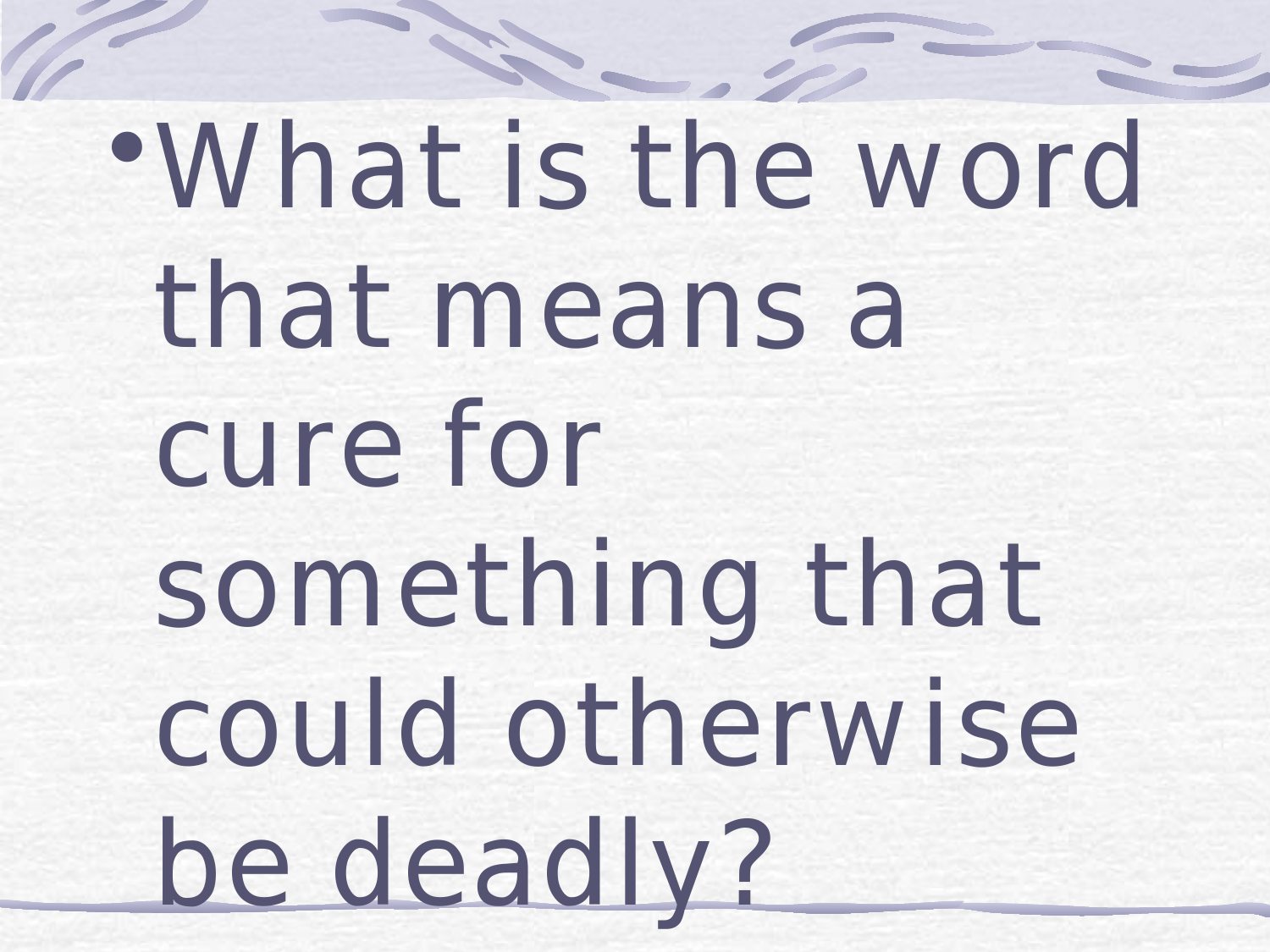

What is the word that means a cure for something that could otherwise be deadly?
#